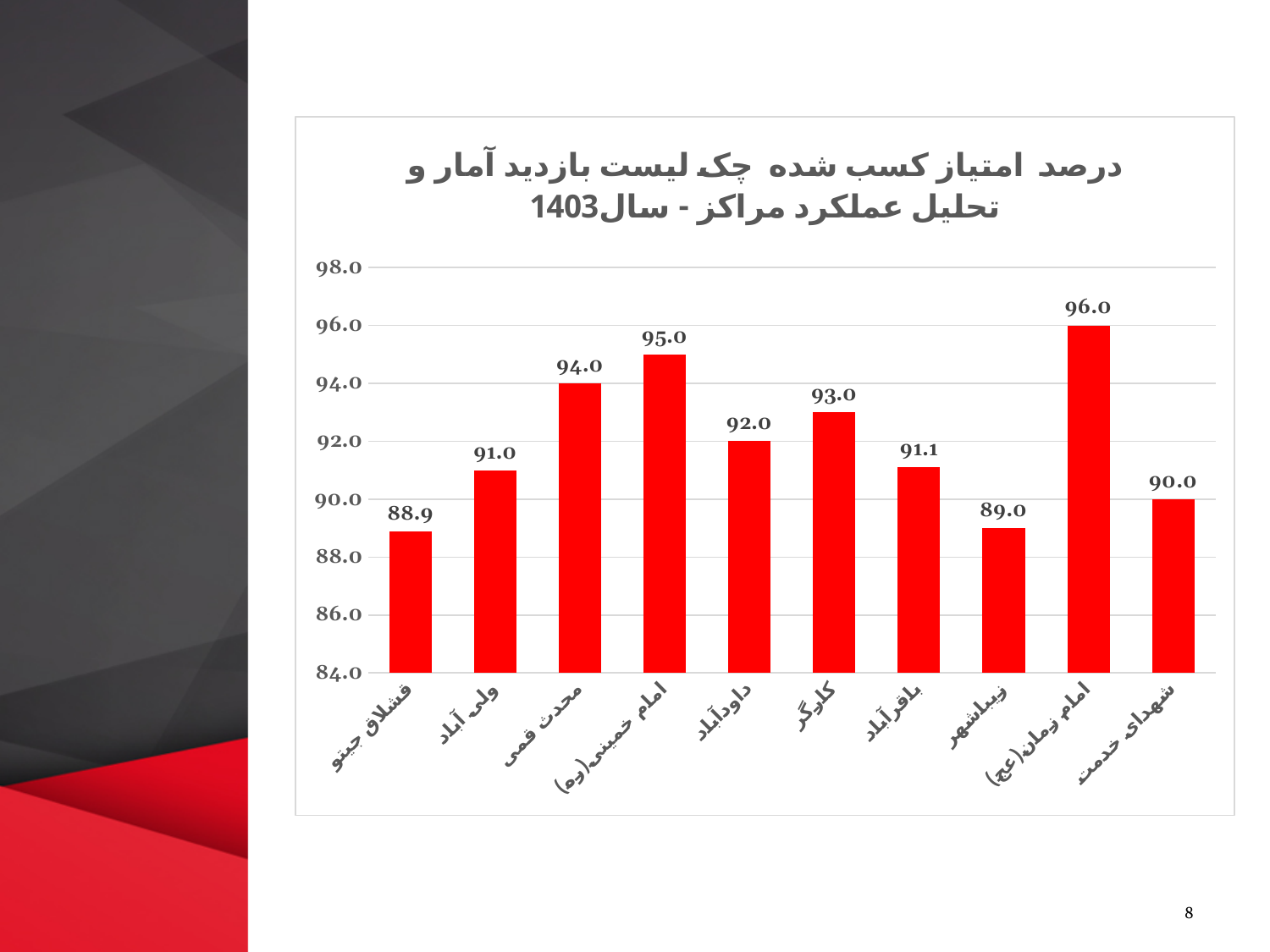

### Chart:

| Category | درصد  امتیاز کسب شده  چک لیست بازدید آمار و تحلیل عملکرد مراکز - سال1403 |
|---|---|
| قشلاق جیتو | 88.88888888888889 |
| ولی آباد | 91.0 |
| محدث قمی | 94.0 |
| امام خمینی(ره) | 95.0 |
| داودآباد | 92.0 |
| کارگر | 93.0 |
| باقرآباد | 91.11111111111111 |
| زیباشهر | 89.0 |
| امام زمان(عج) | 96.0 |
| شهدای خدمت | 90.0 |
8